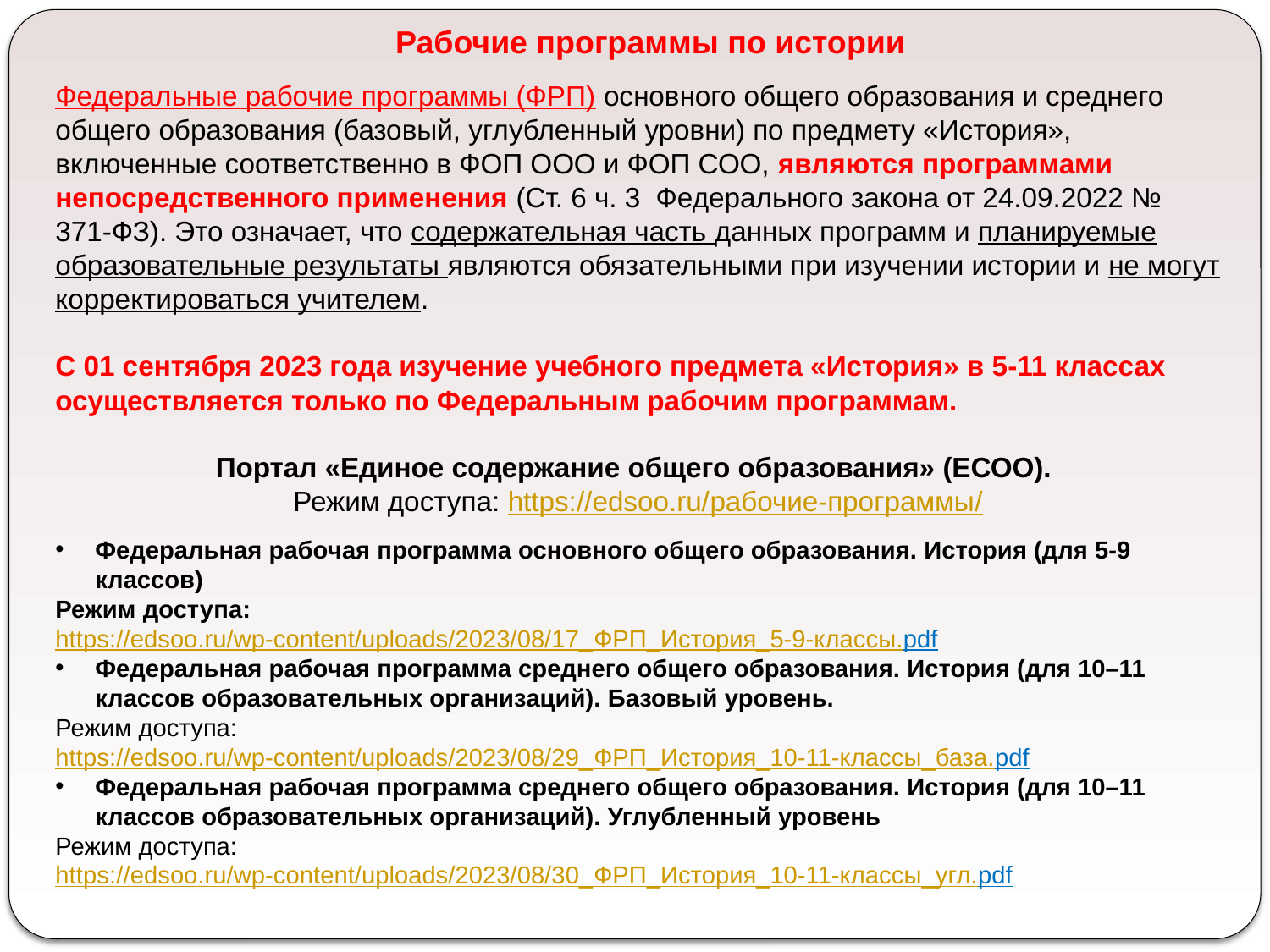

Рабочие программы по истории
Федеральные рабочие программы (ФРП) основного общего образования и среднего общего образования (базовый, углубленный уровни) по предмету «История», включенные соответственно в ФОП ООО и ФОП СОО, являются программами непосредственного применения (Ст. 6 ч. 3  Федерального закона от 24.09.2022 № 371-ФЗ). Это означает, что содержательная часть данных программ и планируемые образовательные результаты являются обязательными при изучении истории и не могут корректироваться учителем.

С 01 сентября 2023 года изучение учебного предмета «История» в 5-11 классах осуществляется только по Федеральным рабочим программам.

Портал «Единое содержание общего образования» (ЕСОО).
Режим доступа: https://edsoo.ru/рабочие-программы/

Федеральная рабочая программа основного общего образования. История (для 5-9 классов)
Режим доступа:
https://edsoo.ru/wp-content/uploads/2023/08/17_ФРП_История_5-9-классы.pdf
Федеральная рабочая программа среднего общего образования. История (для 10–11 классов образовательных организаций). Базовый уровень.
Режим доступа:
https://edsoo.ru/wp-content/uploads/2023/08/29_ФРП_История_10-11-классы_база.pdf
Федеральная рабочая программа среднего общего образования. История (для 10–11 классов образовательных организаций). Углубленный уровень
Режим доступа:
https://edsoo.ru/wp-content/uploads/2023/08/30_ФРП_История_10-11-классы_угл.pdf